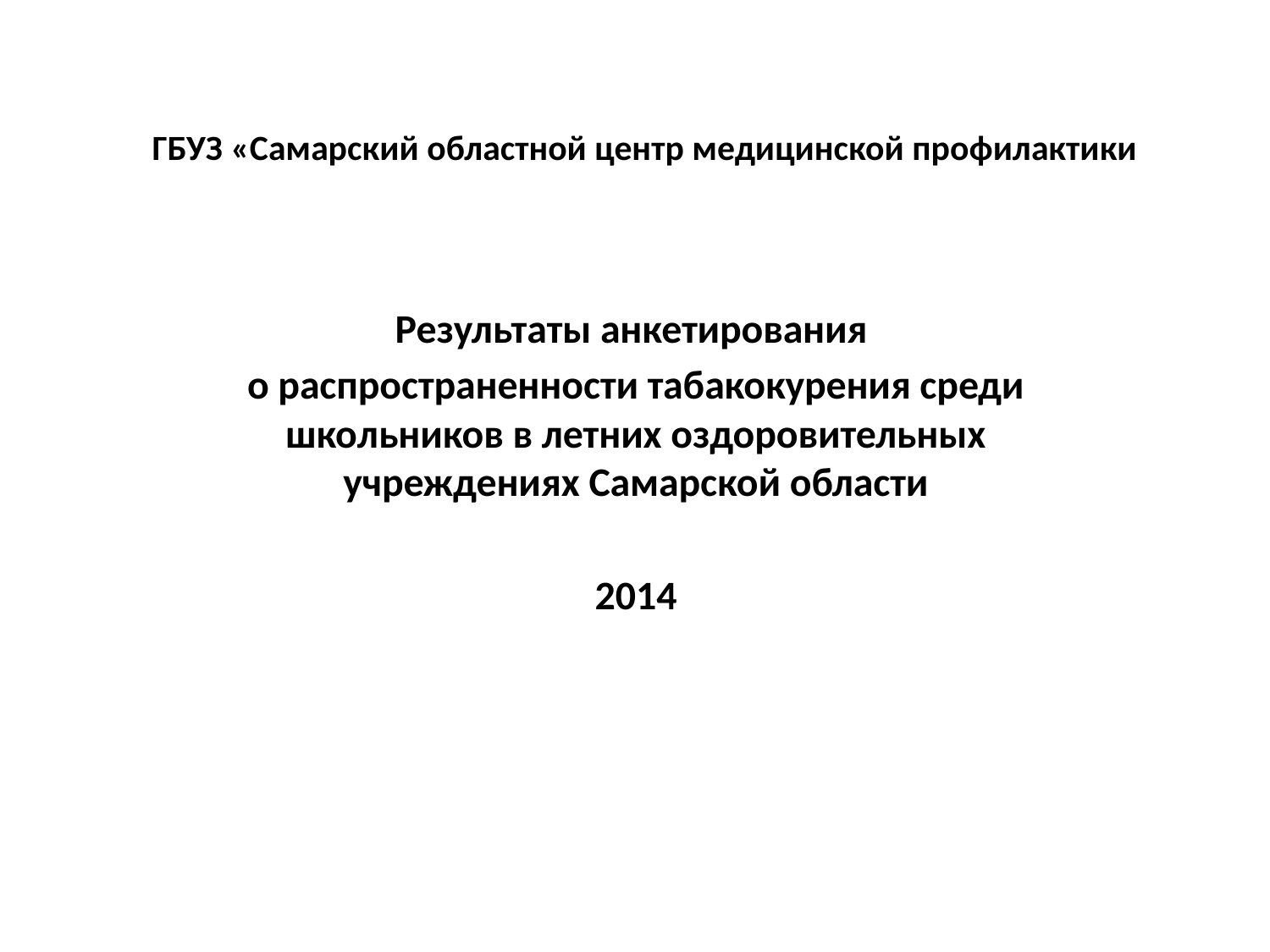

# ГБУЗ «Самарский областной центр медицинской профилактики
Результаты анкетирования
о распространенности табакокурения среди
школьников в летних оздоровительных учреждениях Самарской области

2014